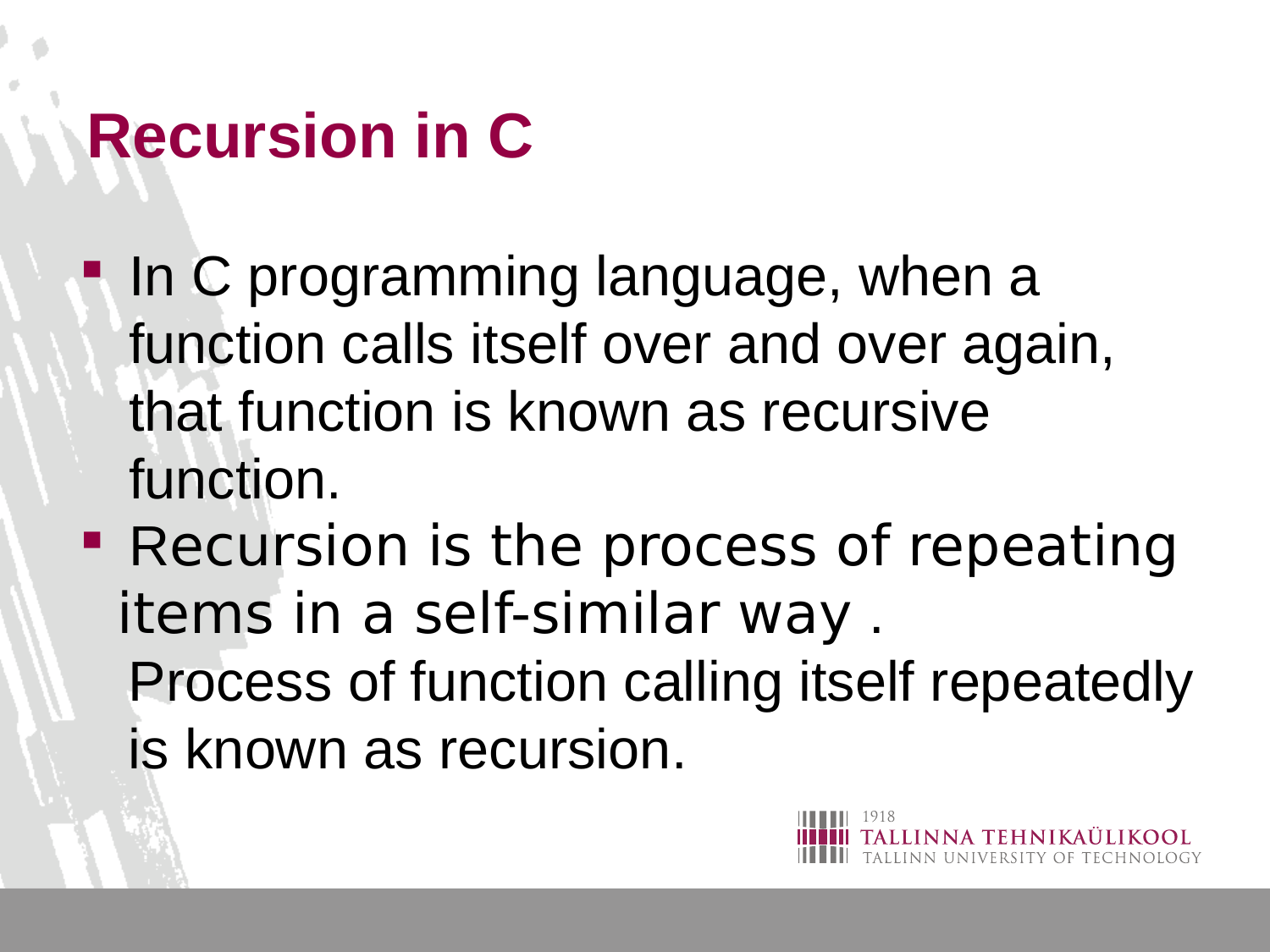

# Recursion in C
In C programming language, when a function calls itself over and over again, that function is known as recursive function.
Recursion is the process of repeating
  items in a self-similar way .
   Process of function calling itself repeatedly
   is known as recursion.